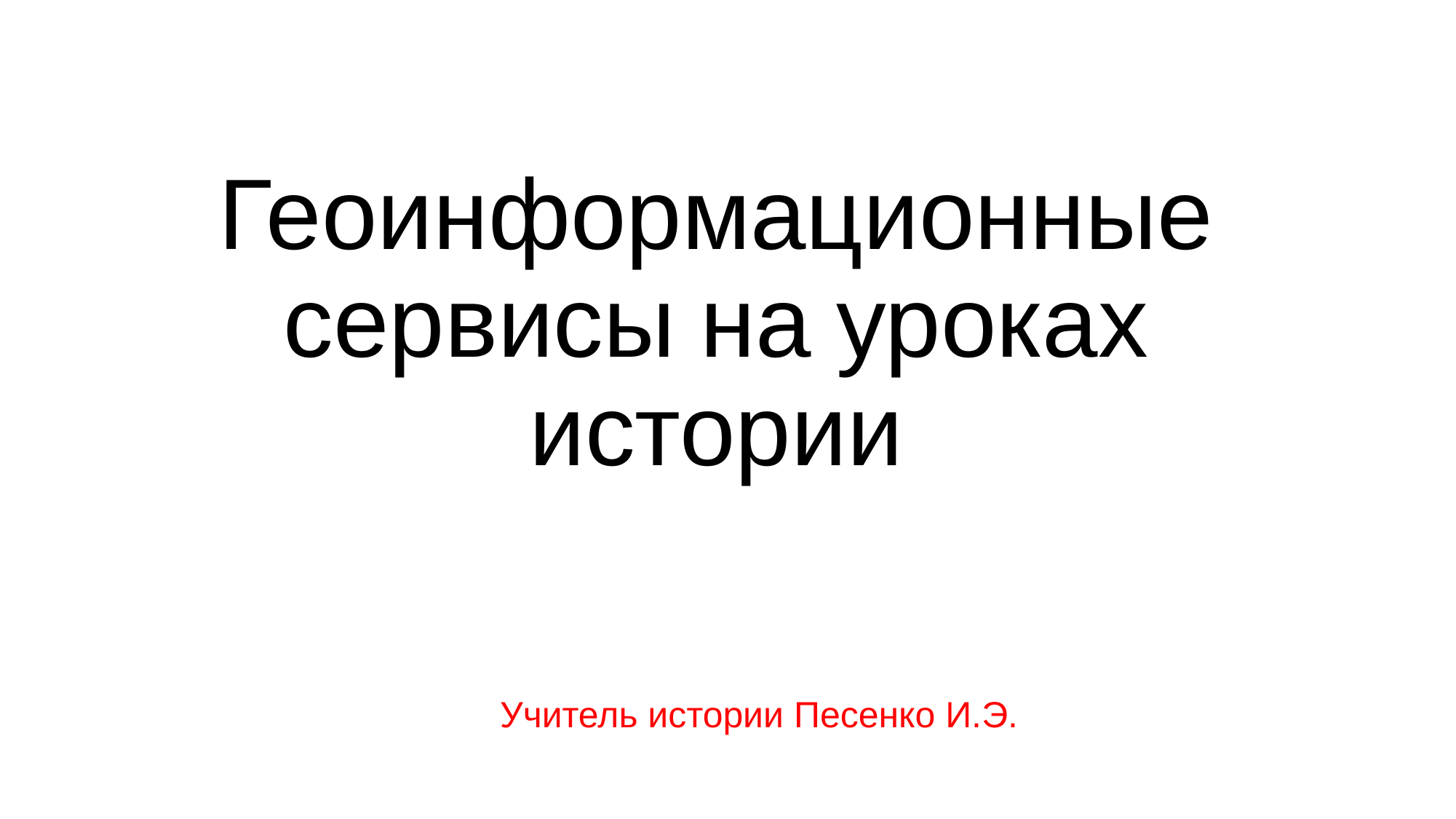

# Геоинформационные сервисы на уроках истории
Учитель истории Песенко И.Э.